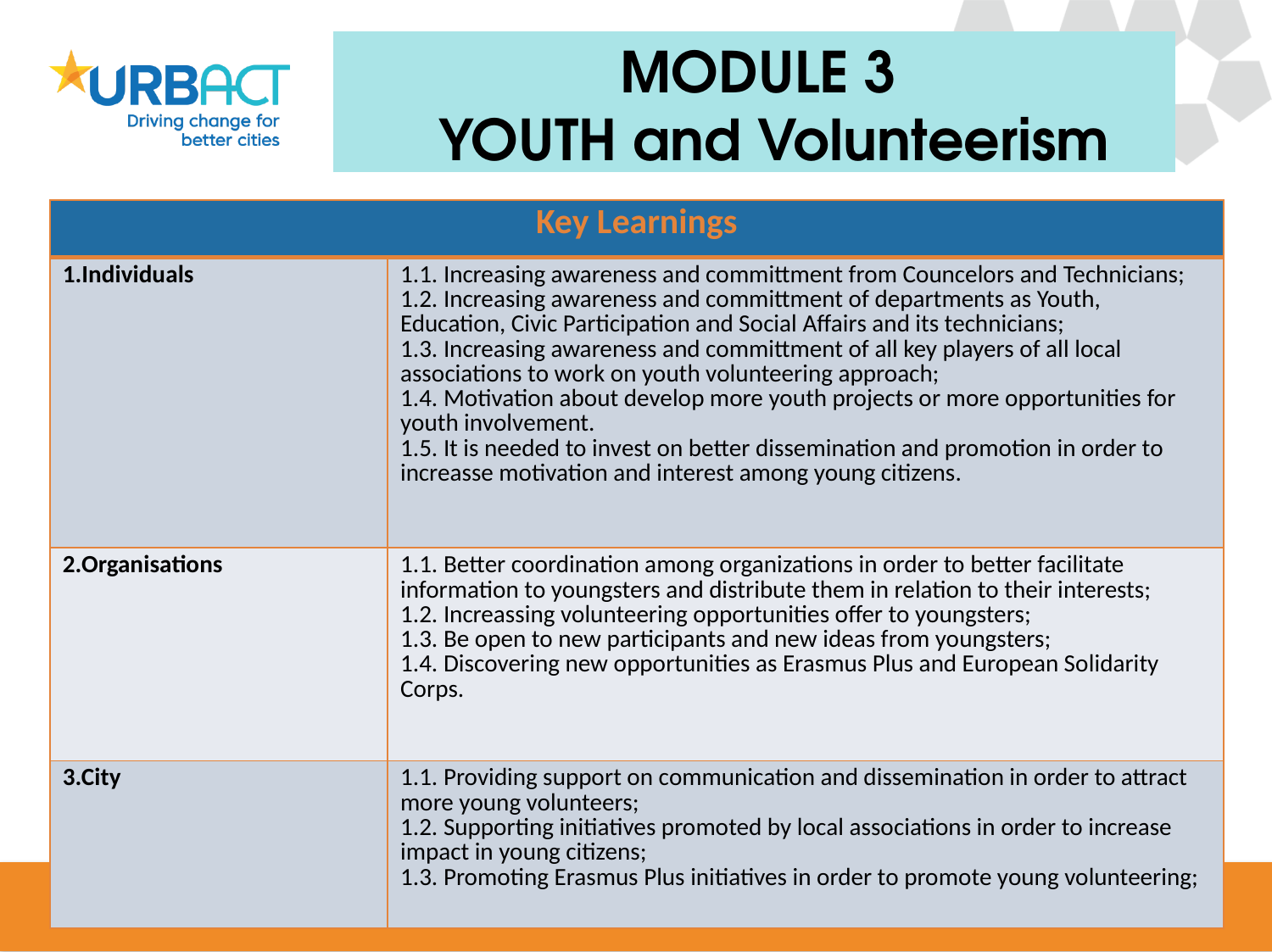

MODULE 3
YOUTH and Volunteerism
| Key Learnings |  |
| --- | --- |
| 1.Individuals | 1.1. Increasing awareness and committment from Councelors and Technicians; 1.2. Increasing awareness and committment of departments as Youth, Education, Civic Participation and Social Affairs and its technicians; 1.3. Increasing awareness and committment of all key players of all local associations to work on youth volunteering approach; 1.4. Motivation about develop more youth projects or more opportunities for youth involvement. 1.5. It is needed to invest on better dissemination and promotion in order to increasse motivation and interest among young citizens. |
| 2.Organisations | 1.1. Better coordination among organizations in order to better facilitate information to youngsters and distribute them in relation to their interests; 1.2. Increassing volunteering opportunities offer to youngsters; 1.3. Be open to new participants and new ideas from youngsters; 1.4. Discovering new opportunities as Erasmus Plus and European Solidarity Corps. |
| 3.City | 1.1. Providing support on communication and dissemination in order to attract more young volunteers; 1.2. Supporting initiatives promoted by local associations in order to increase impact in young citizens; 1.3. Promoting Erasmus Plus initiatives in order to promote young volunteering; |
Transfer  Networks_Towards Phase 2